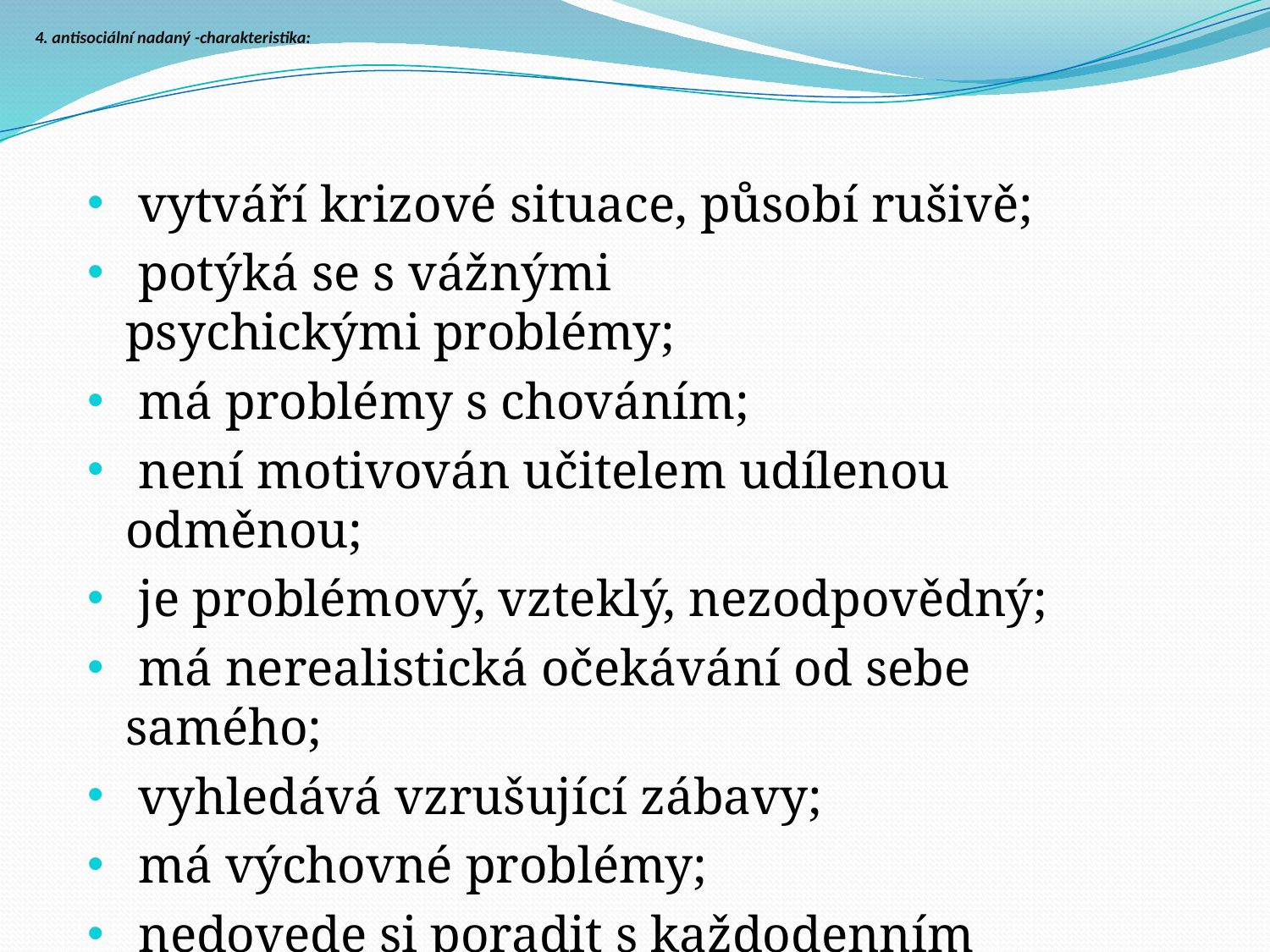

# 4. antisociální nadaný ­-charakteristika:
 vytváří krizové situace, působí rušivě;
 potýká se s vážnými psychickými problémy;
 má problémy s chováním;
 není motivován učitelem udílenou odměnou;
 je problémový, vzteklý, nezodpovědný;
 má nerealistická očekávání od sebe samého;
 vyhledává vzrušující zábavy;
 má výchovné problémy;
 nedovede si poradit s každodenním nezdarem.